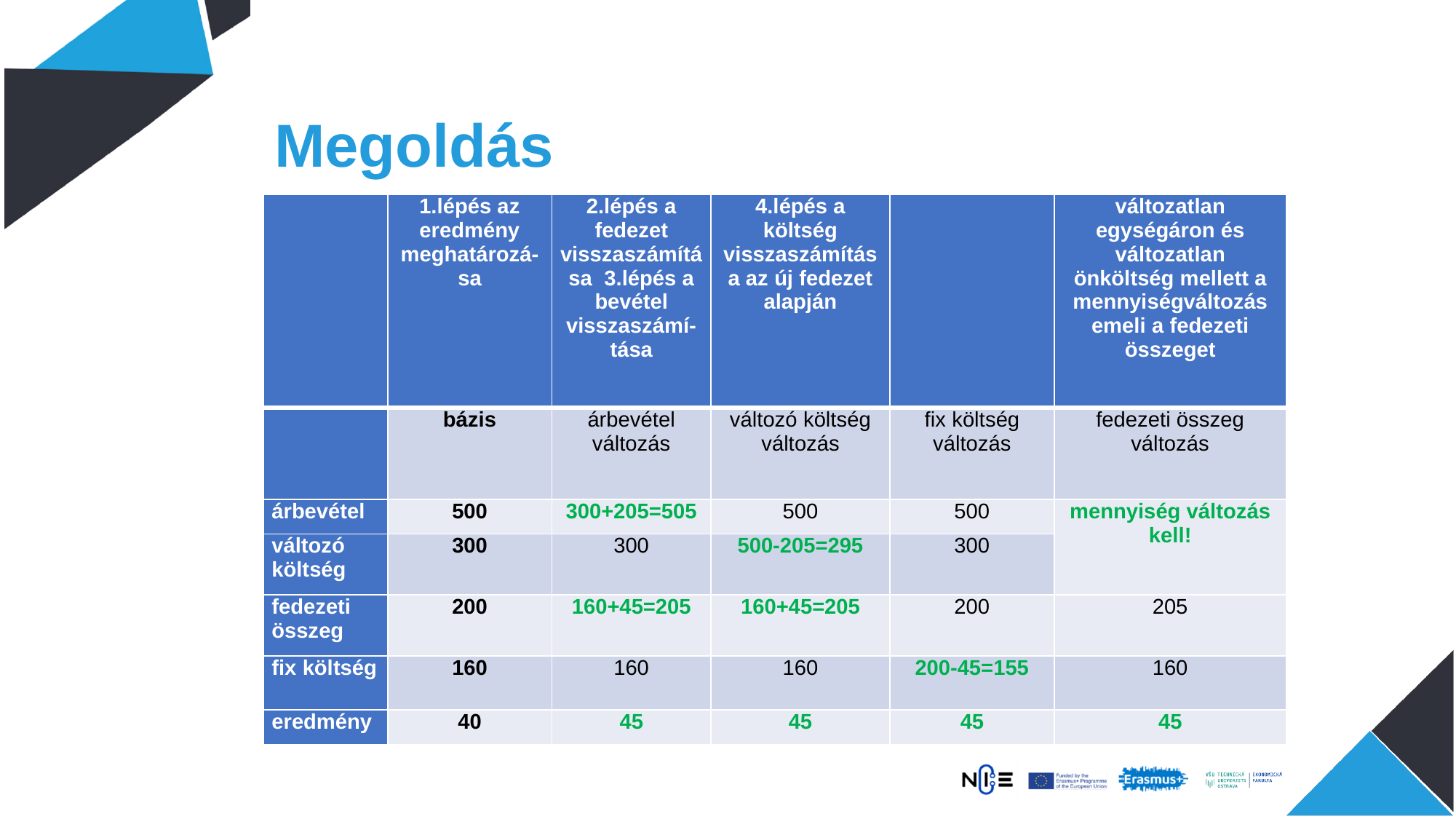

# Megoldás
|  | 1.lépés az eredmény meghatározá-sa | 2.lépés a fedezet visszaszámítása 3.lépés a bevétel visszaszámí-tása | 4.lépés a költség visszaszámítása az új fedezet alapján |  | változatlan egységáron és változatlan önköltség mellett a mennyiségváltozás emeli a fedezeti összeget |
| --- | --- | --- | --- | --- | --- |
|  | bázis | árbevétel változás | változó költség változás | fix költség változás | fedezeti összeg változás |
| árbevétel | 500 | 300+205=505 | 500 | 500 | mennyiség változás kell! |
| változó költség | 300 | 300 | 500-205=295 | 300 |  |
| fedezeti összeg | 200 | 160+45=205 | 160+45=205 | 200 | 205 |
| fix költség | 160 | 160 | 160 | 200-45=155 | 160 |
| eredmény | 40 | 45 | 45 | 45 | 45 |